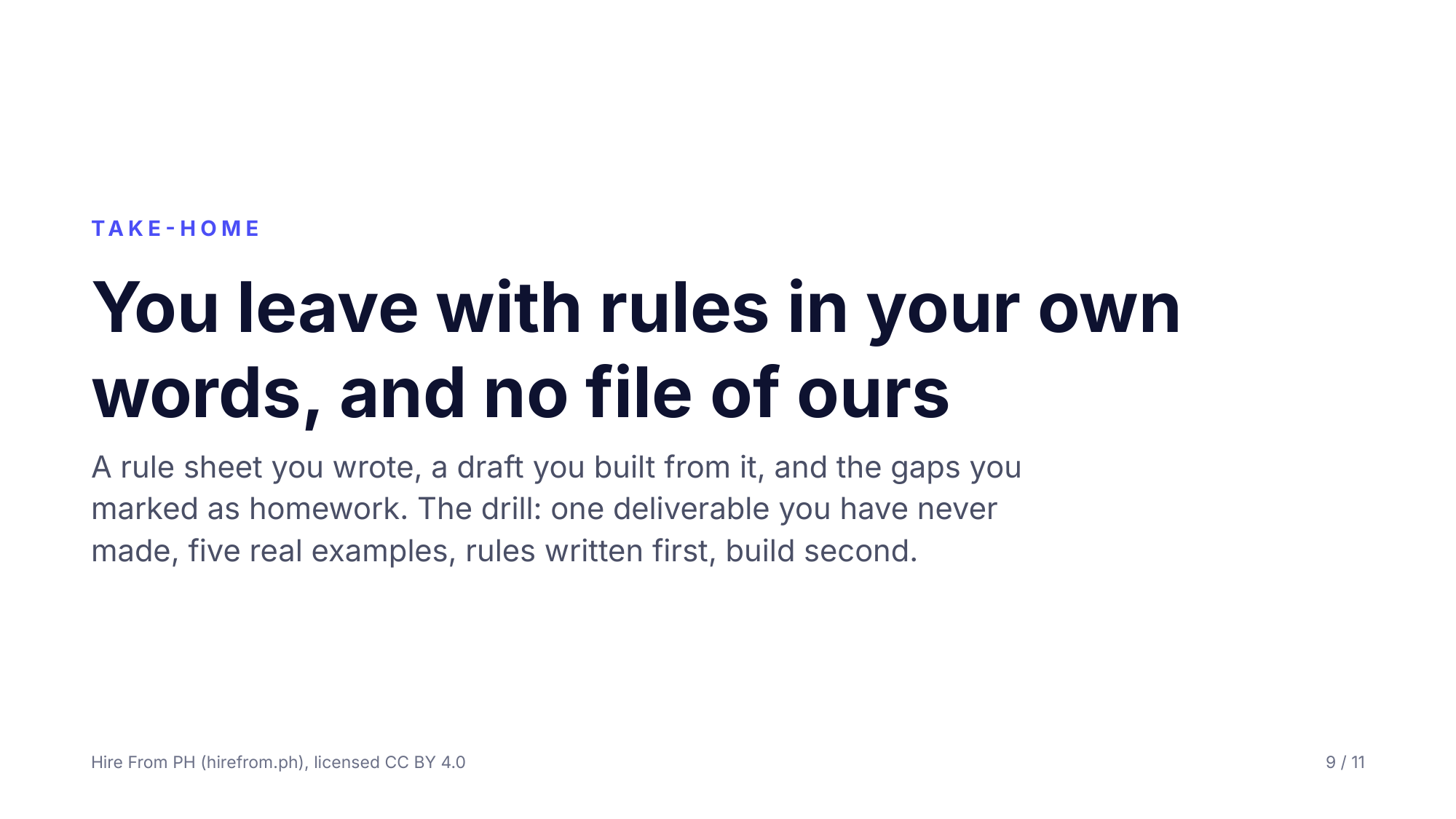

TAKE-HOME
You leave with rules in your own words, and no file of ours
A rule sheet you wrote, a draft you built from it, and the gaps you marked as homework. The drill: one deliverable you have never made, five real examples, rules written first, build second.
Hire From PH (hirefrom.ph), licensed CC BY 4.0
9 / 11